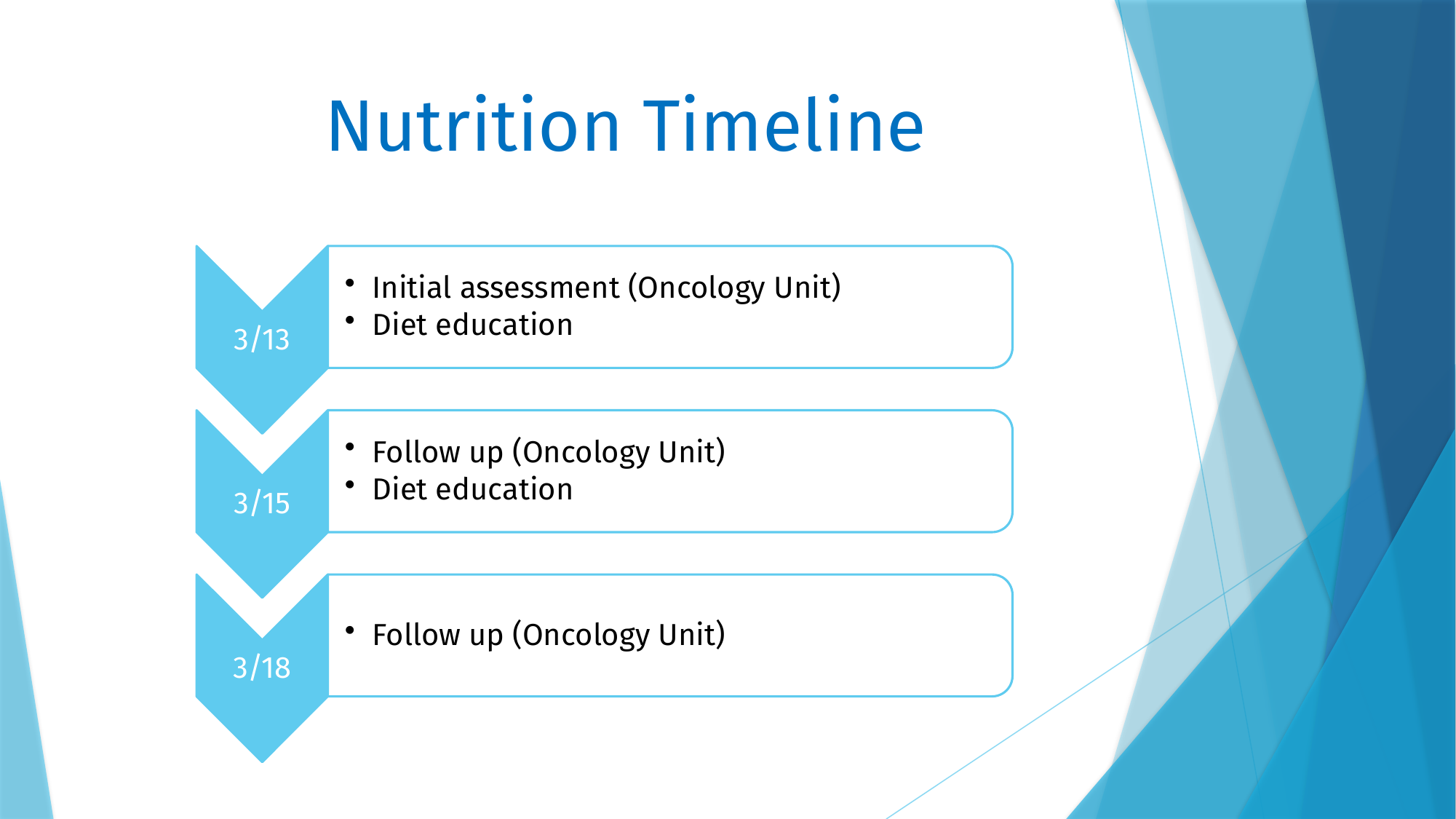

# Nutrition Timeline
3/13
Initial assessment (Oncology Unit)
Diet education
3/15
Follow up (Oncology Unit)
Diet education
3/18
Follow up (Oncology Unit)